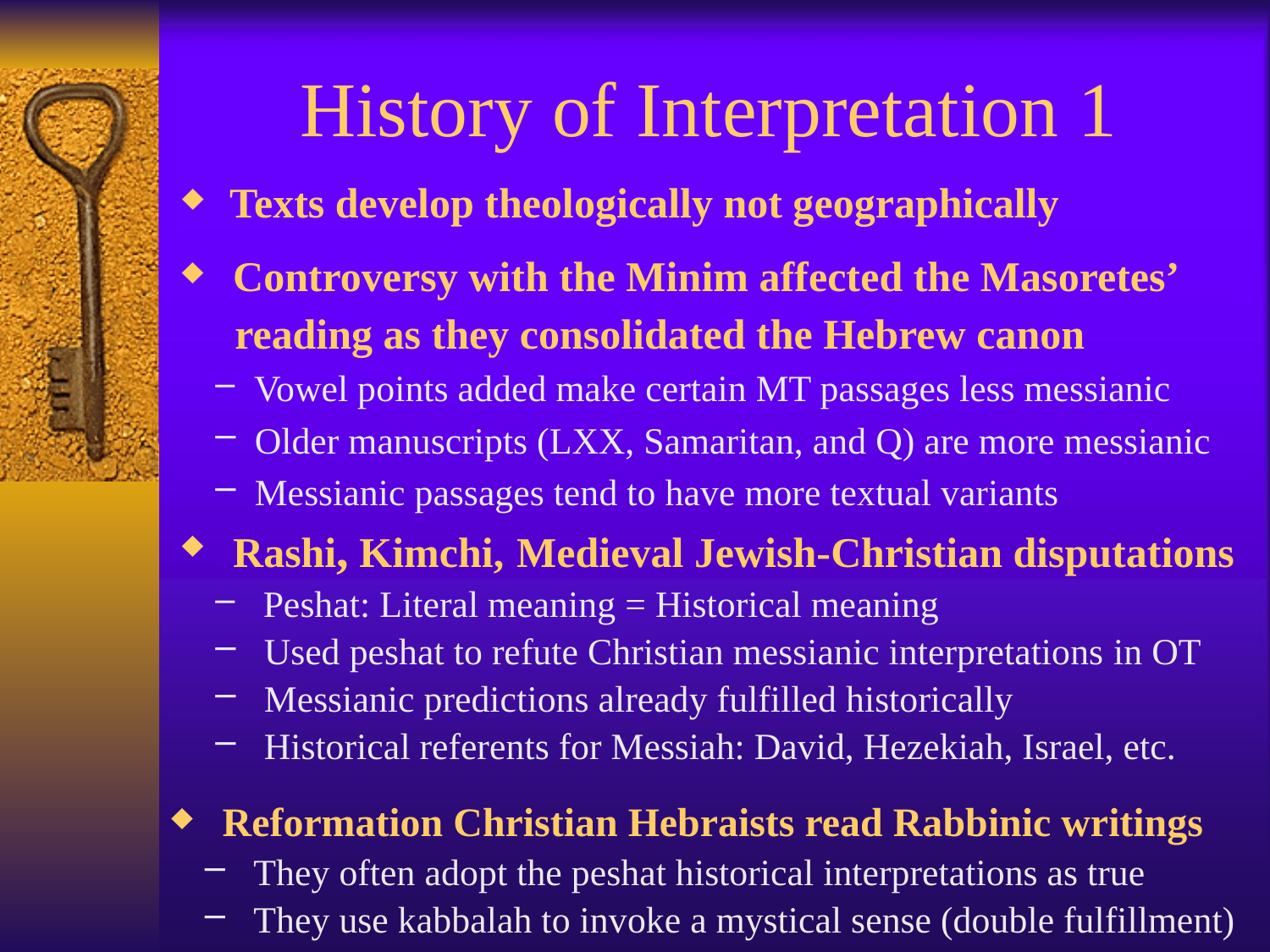

# History of Interpretation 1
Texts develop theologically not geographically
  Controversy with the Minim affected the Masoretes’
     reading as they consolidated the Hebrew canon
 Vowel points added make certain MT passages less messianic
 Older manuscripts (LXX, Samaritan, and Q) are more messianic
 Messianic passages tend to have more textual variants
  Rashi, Kimchi, Medieval Jewish-Christian disputations
  Peshat: Literal meaning = Historical meaning
  Used peshat to refute Christian messianic interpretations in OT
  Messianic predictions already fulfilled historically
  Historical referents for Messiah: David, Hezekiah, Israel, etc.
  Reformation Christian Hebraists read Rabbinic writings
  They often adopt the peshat historical interpretations as true
  They use kabbalah to invoke a mystical sense (double fulfillment)